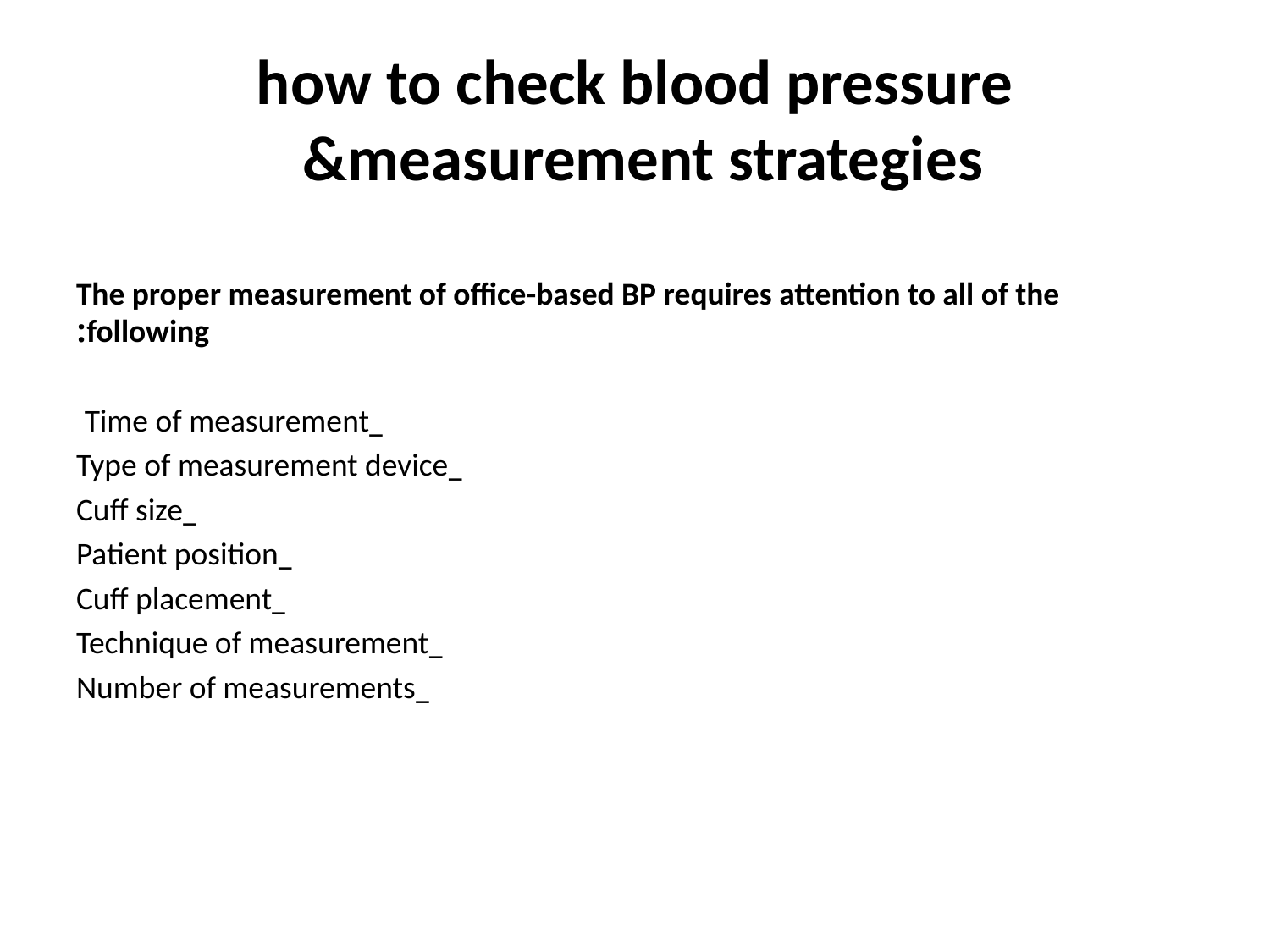

# how to check blood pressure &measurement strategies

The proper measurement of office-based BP requires attention to all of the following:

_Time of measurement
_Type of measurement device
_Cuff size
_Patient position
_Cuff placement
_Technique of measurement
_Number of measurements